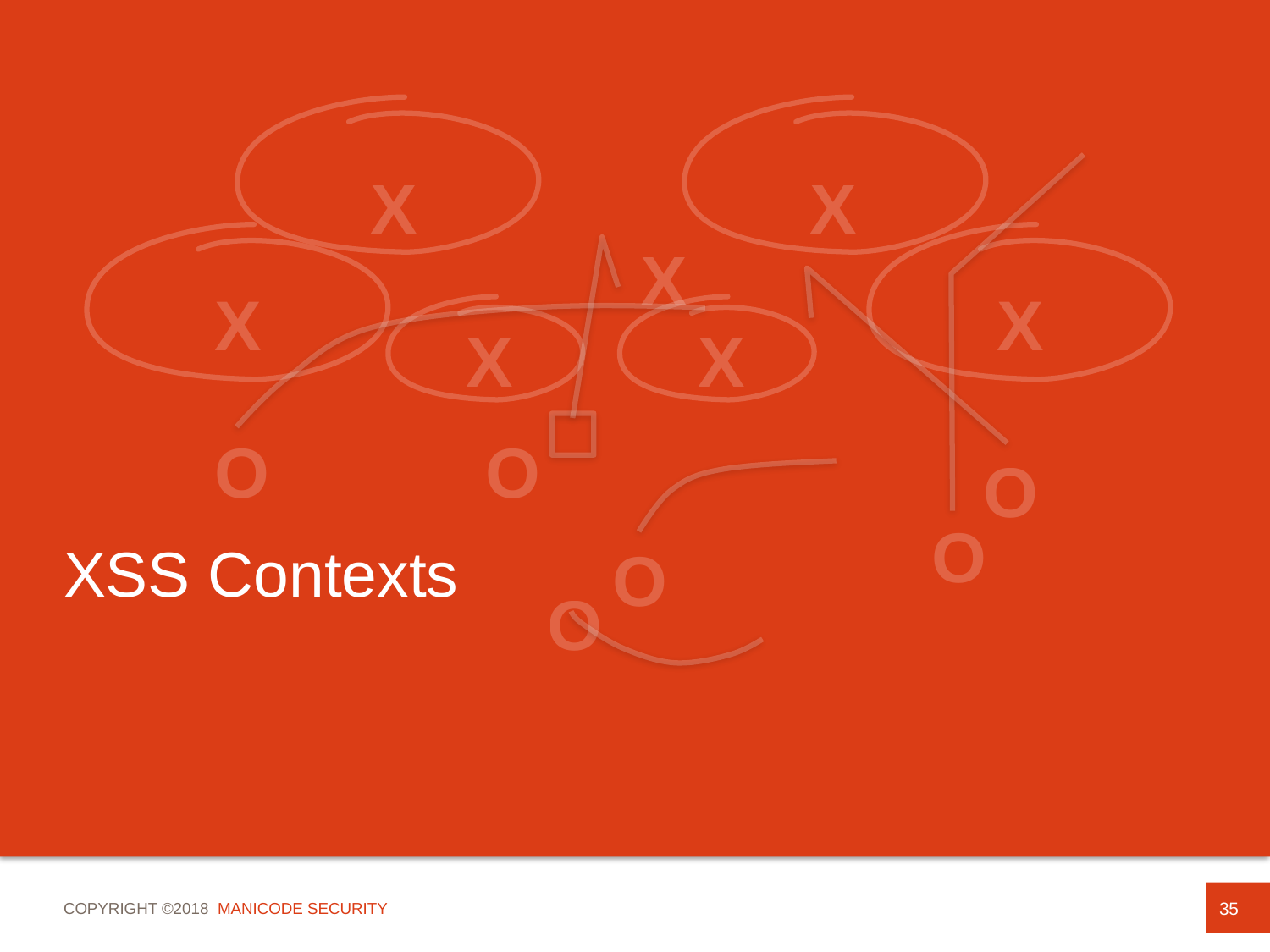

X
X
X
X
X
X
X
O
O
O
O
O
O
# XSS Contexts
35